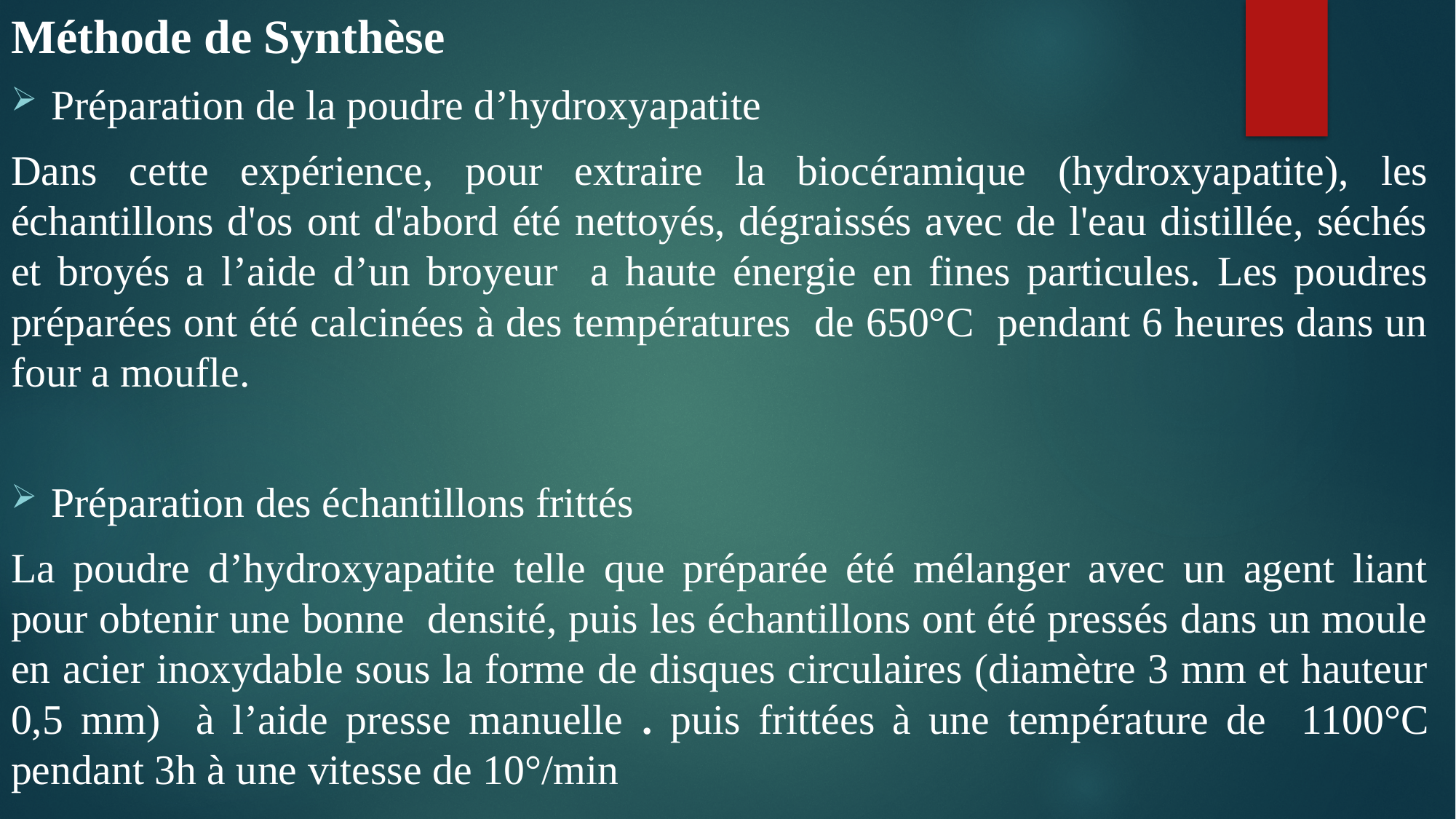

Méthode de Synthèse
Préparation de la poudre d’hydroxyapatite
Dans cette expérience, pour extraire la biocéramique (hydroxyapatite), les échantillons d'os ont d'abord été nettoyés, dégraissés avec de l'eau distillée, séchés et broyés a l’aide d’un broyeur  a haute énergie en fines particules. Les poudres préparées ont été calcinées à des températures  de 650°C  pendant 6 heures dans un four a moufle.

Préparation des échantillons frittés
La poudre d’hydroxyapatite telle que préparée été mélanger avec un agent liant pour obtenir une bonne  densité, puis les échantillons ont été pressés dans un moule en acier inoxydable sous la forme de disques circulaires (diamètre 3 mm et hauteur 0,5 mm)  à l’aide presse manuelle . puis frittées à une température de  1100°C pendant 3h à une vitesse de 10°/min